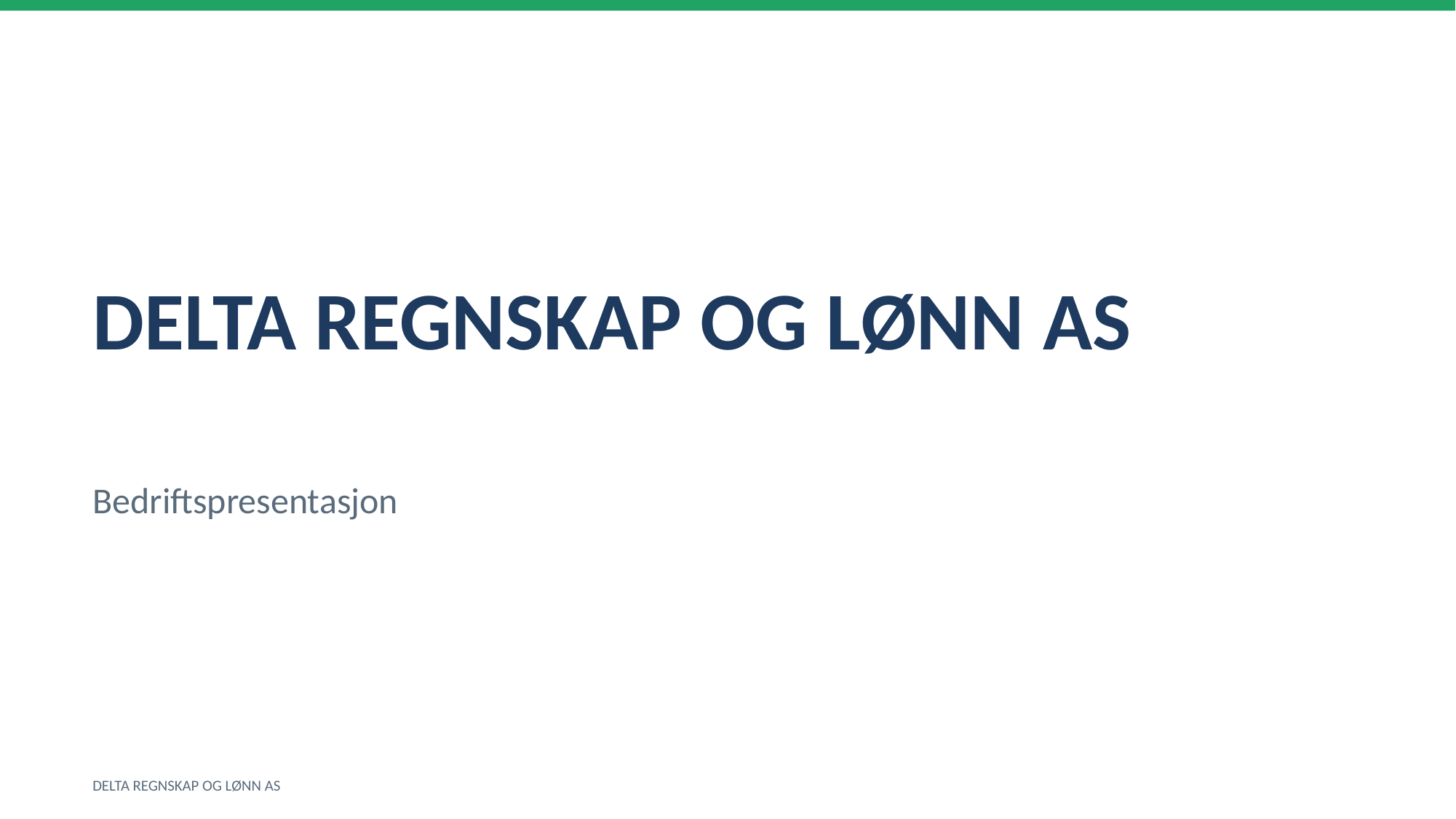

DELTA REGNSKAP OG LØNN AS
Bedriftspresentasjon
DELTA REGNSKAP OG LØNN AS